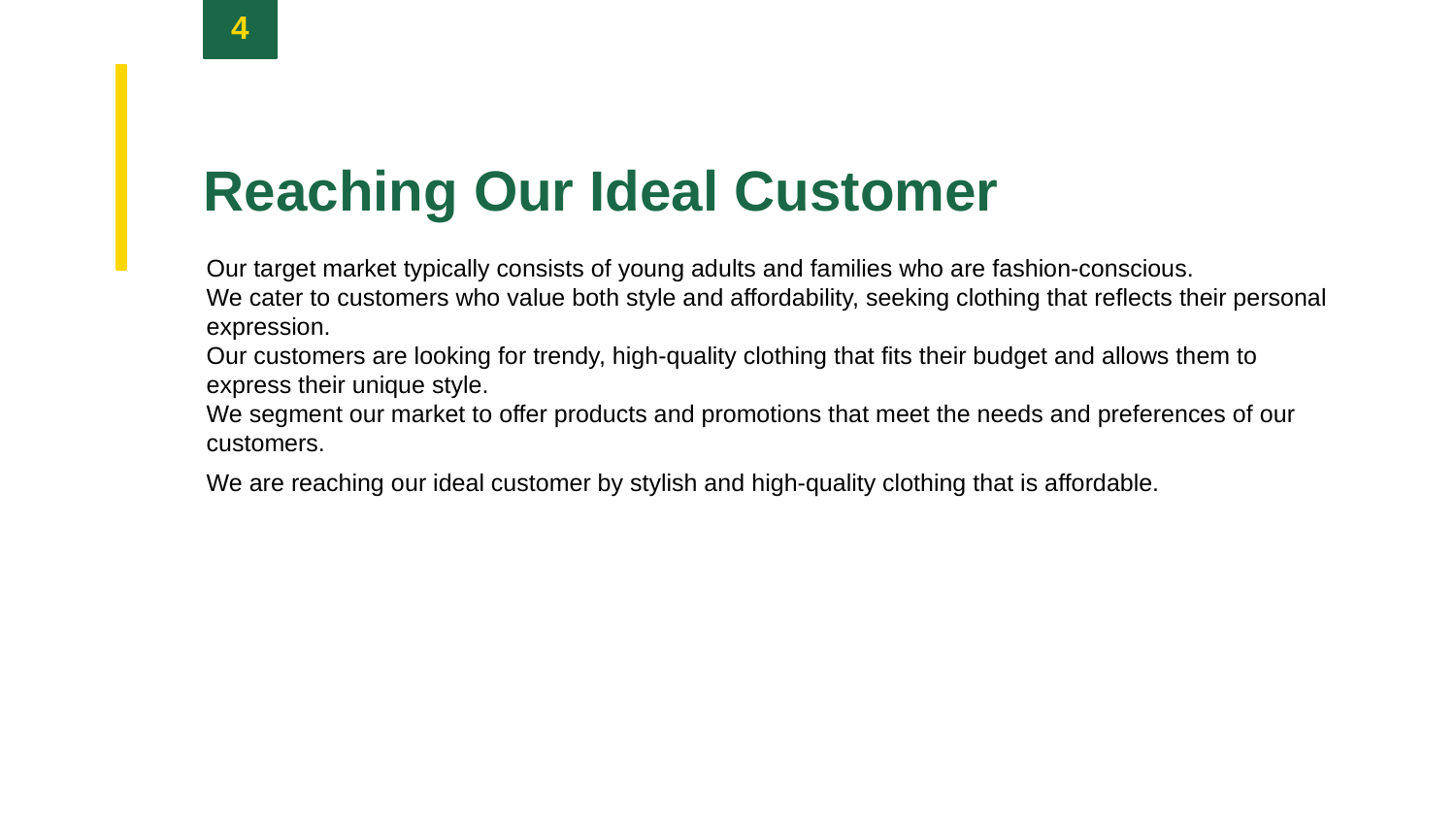

4

Reaching Our Ideal Customer
Our target market typically consists of young adults and families who are fashion-conscious.
We cater to customers who value both style and affordability, seeking clothing that reflects their personal expression.
Our customers are looking for trendy, high-quality clothing that fits their budget and allows them to express their unique style.
We segment our market to offer products and promotions that meet the needs and preferences of our customers.
We are reaching our ideal customer by stylish and high-quality clothing that is affordable.